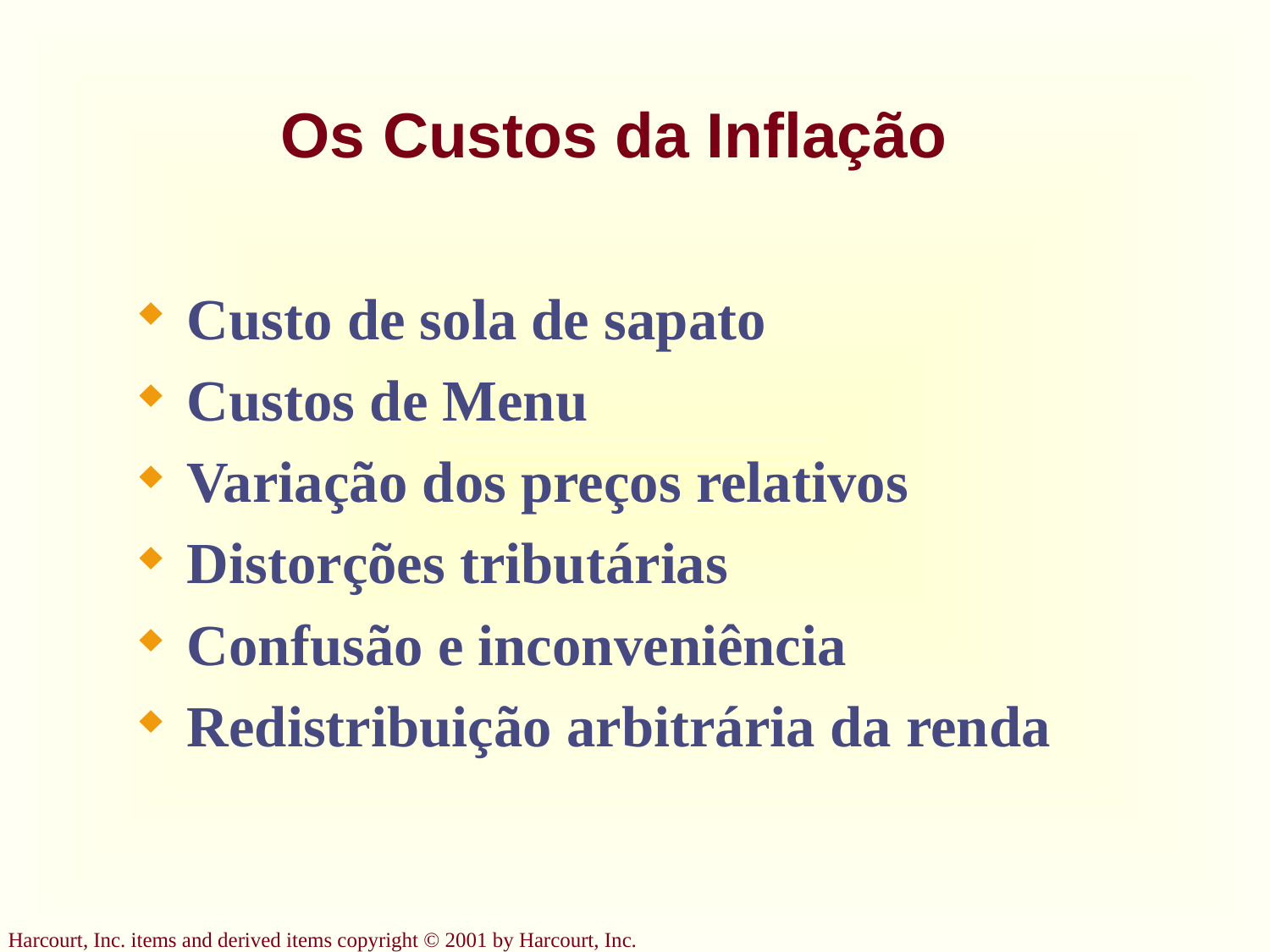

# Os Custos da Inflação
Custo de sola de sapato
Custos de Menu
Variação dos preços relativos
Distorções tributárias
Confusão e inconveniência
Redistribuição arbitrária da renda